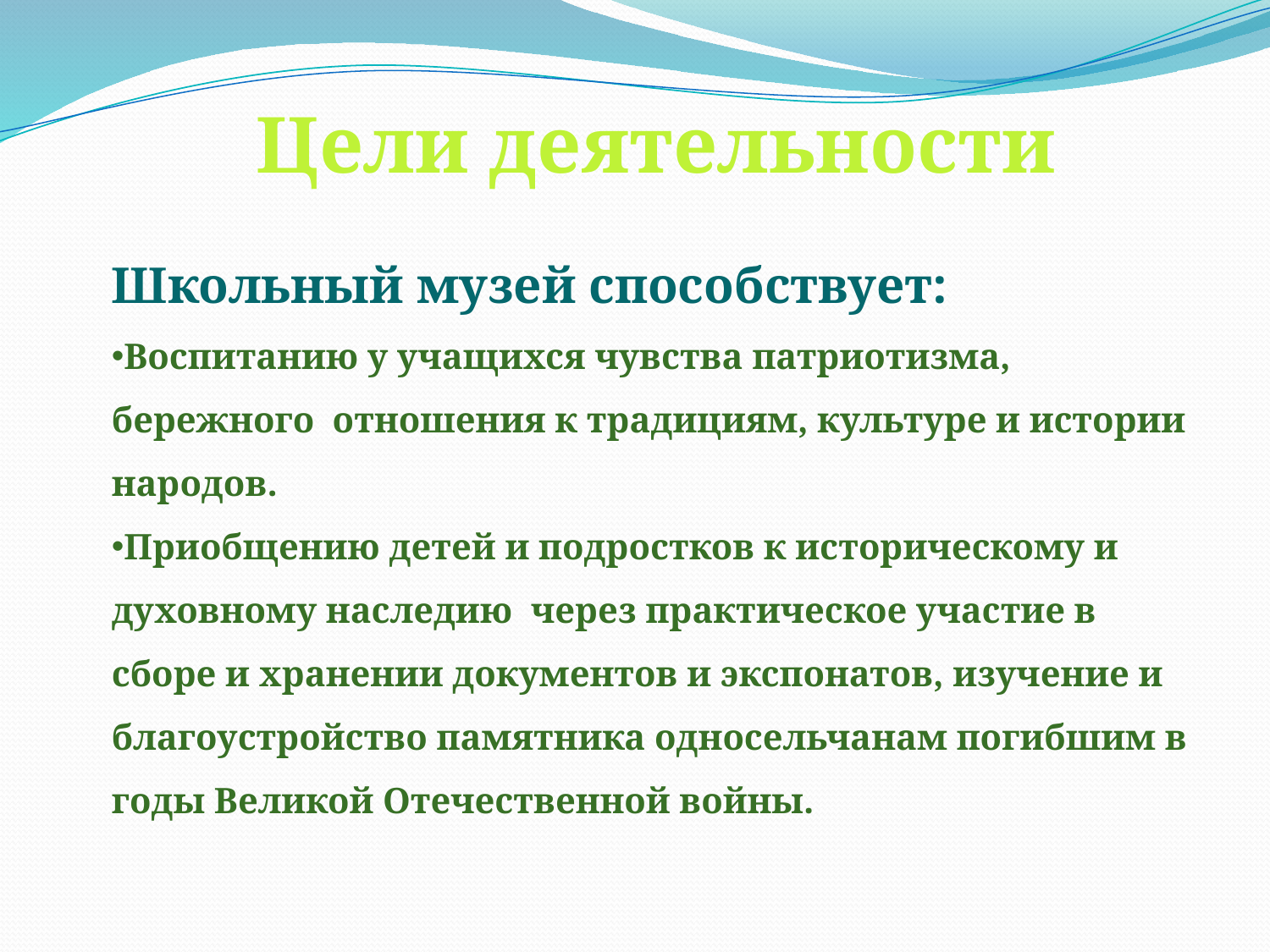

Цели деятельности
Школьный музей способствует:
Воспитанию у учащихся чувства патриотизма, бережного  отношения к традициям, культуре и истории народов.
Приобщению детей и подростков к историческому и духовному наследию  через практическое участие в сборе и хранении документов и экспонатов, изучение и благоустройство памятника односельчанам погибшим в годы Великой Отечественной войны.